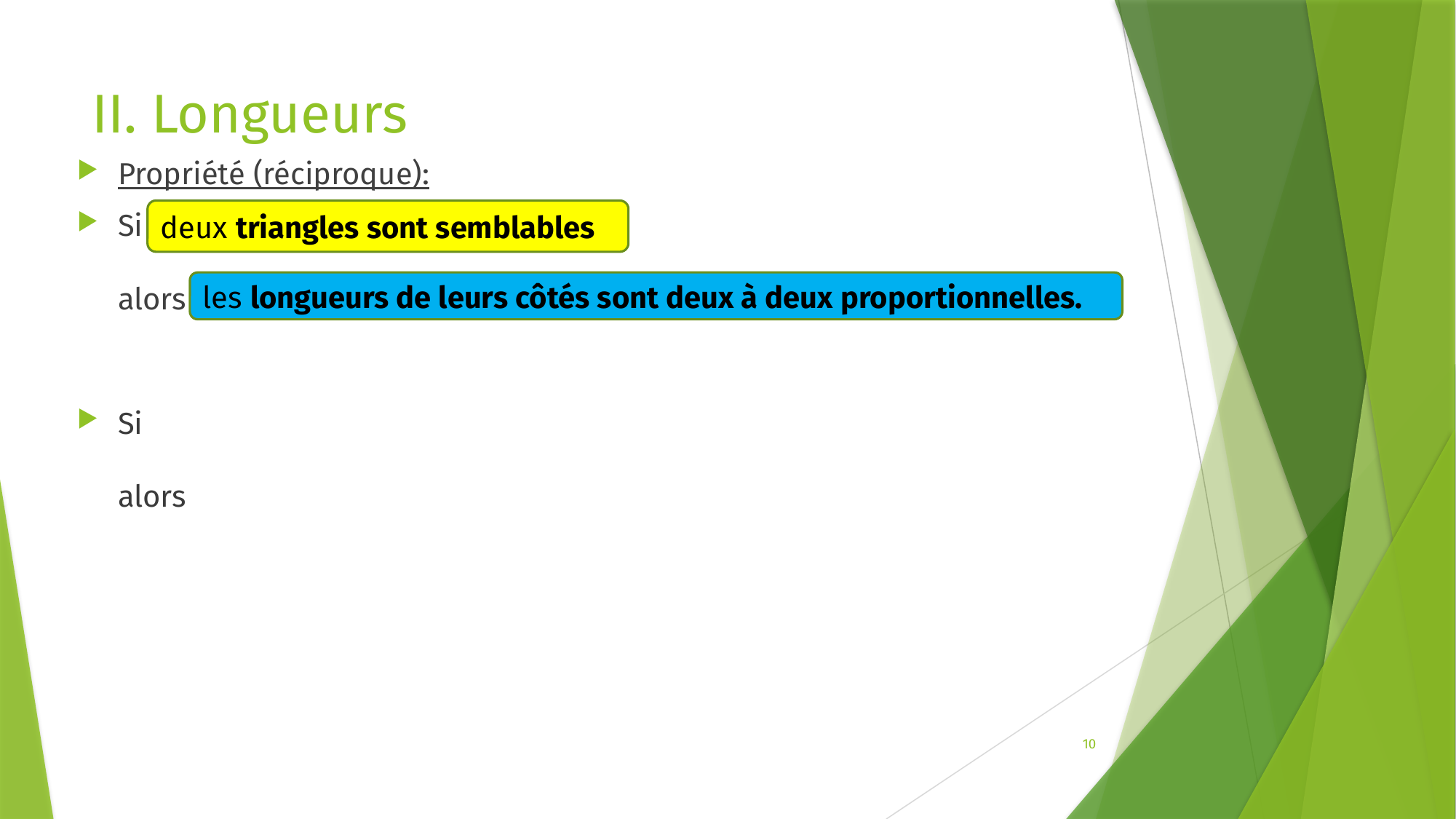

# II. Longueurs
Propriété (réciproque):
Si deux triangles sont semblables
alors les longueurs de leurs côtés sont deux à deux proportionnelles.
Si
alors

deux triangles sont semblables
les longueurs de leurs côtés sont deux à deux proportionnelles.
10